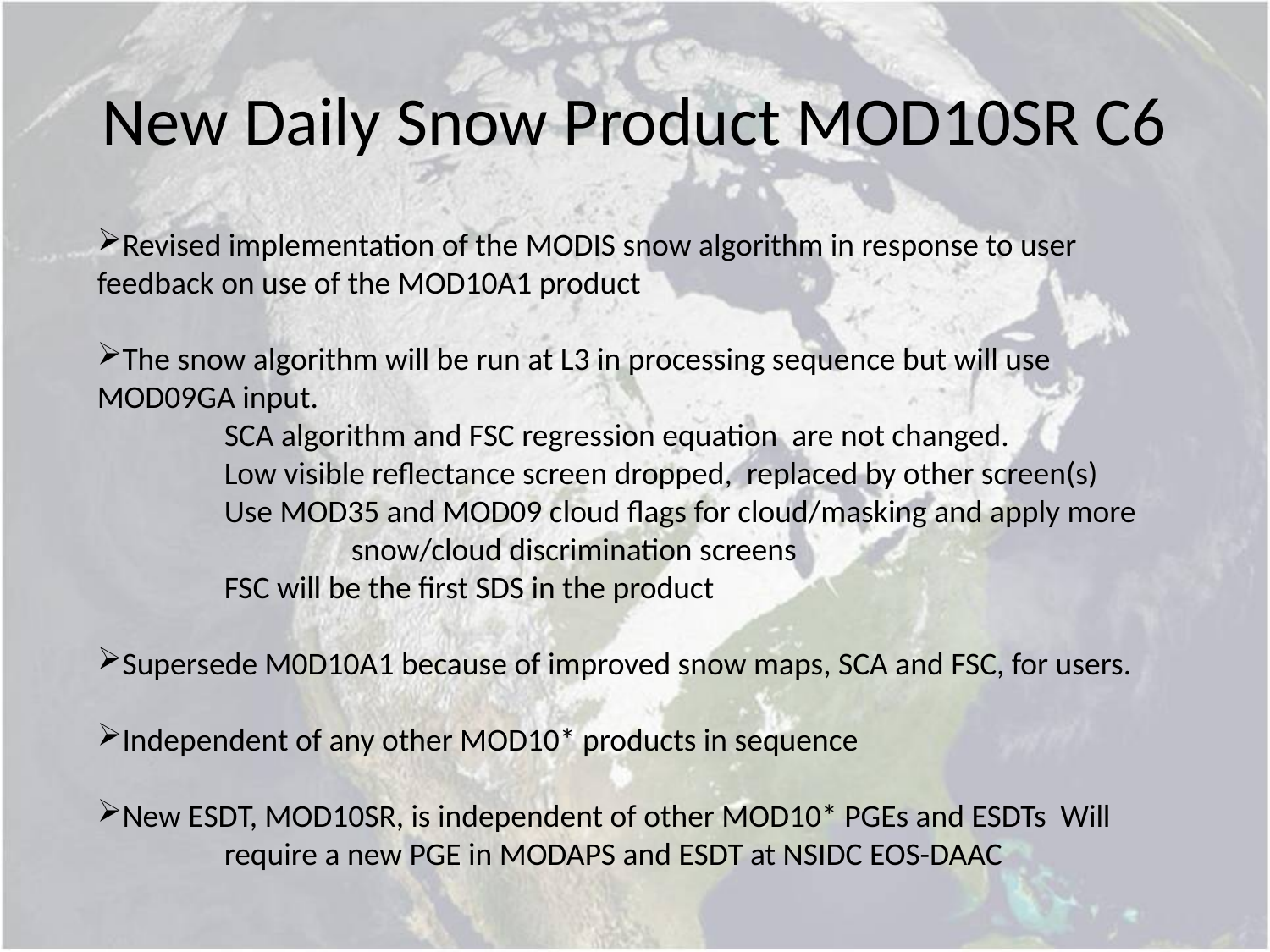

# New Daily Snow Product MOD10SR C6

Revised implementation of the MODIS snow algorithm in response to user 	feedback on use of the MOD10A1 product

The snow algorithm will be run at L3 in processing sequence but will use 	MOD09GA input.
	SCA algorithm and FSC regression equation  are not changed. 	 	Low visible reflectance screen dropped,  replaced by other screen(s)
	Use MOD35 and MOD09 cloud flags for cloud/masking and apply more 		snow/cloud discrimination screens
	FSC will be the first SDS in the product

Supersede M0D10A1 because of improved snow maps, SCA and FSC, for users.

Independent of any other MOD10* products in sequence

New ESDT, MOD10SR, is independent of other MOD10* PGEs and ESDTs  Will 	require a new PGE in MODAPS and ESDT at NSIDC EOS-DAAC